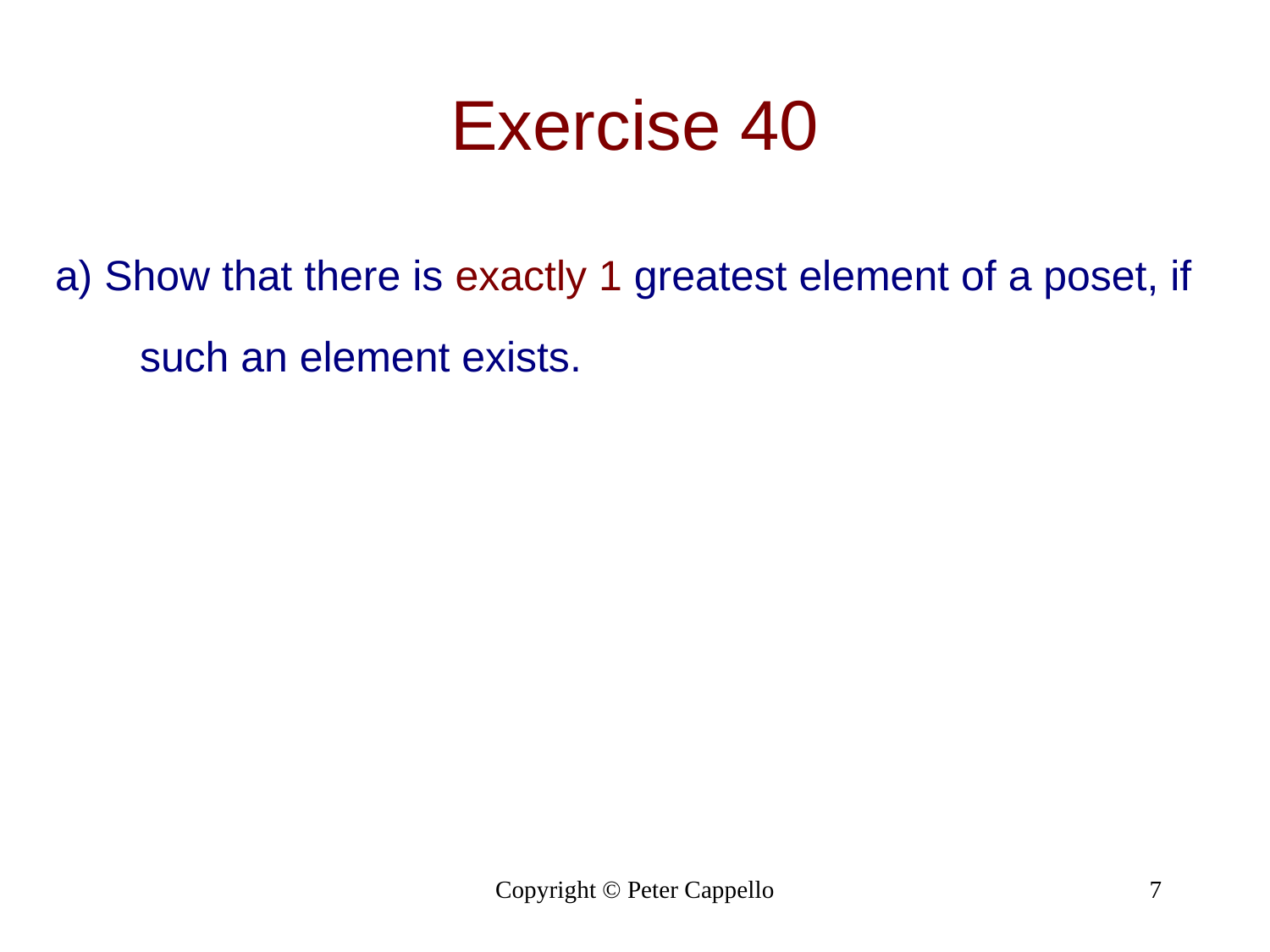

# Exercise 40
a) Show that there is exactly 1 greatest element of a poset, if such an element exists.
Copyright © Peter Cappello
7